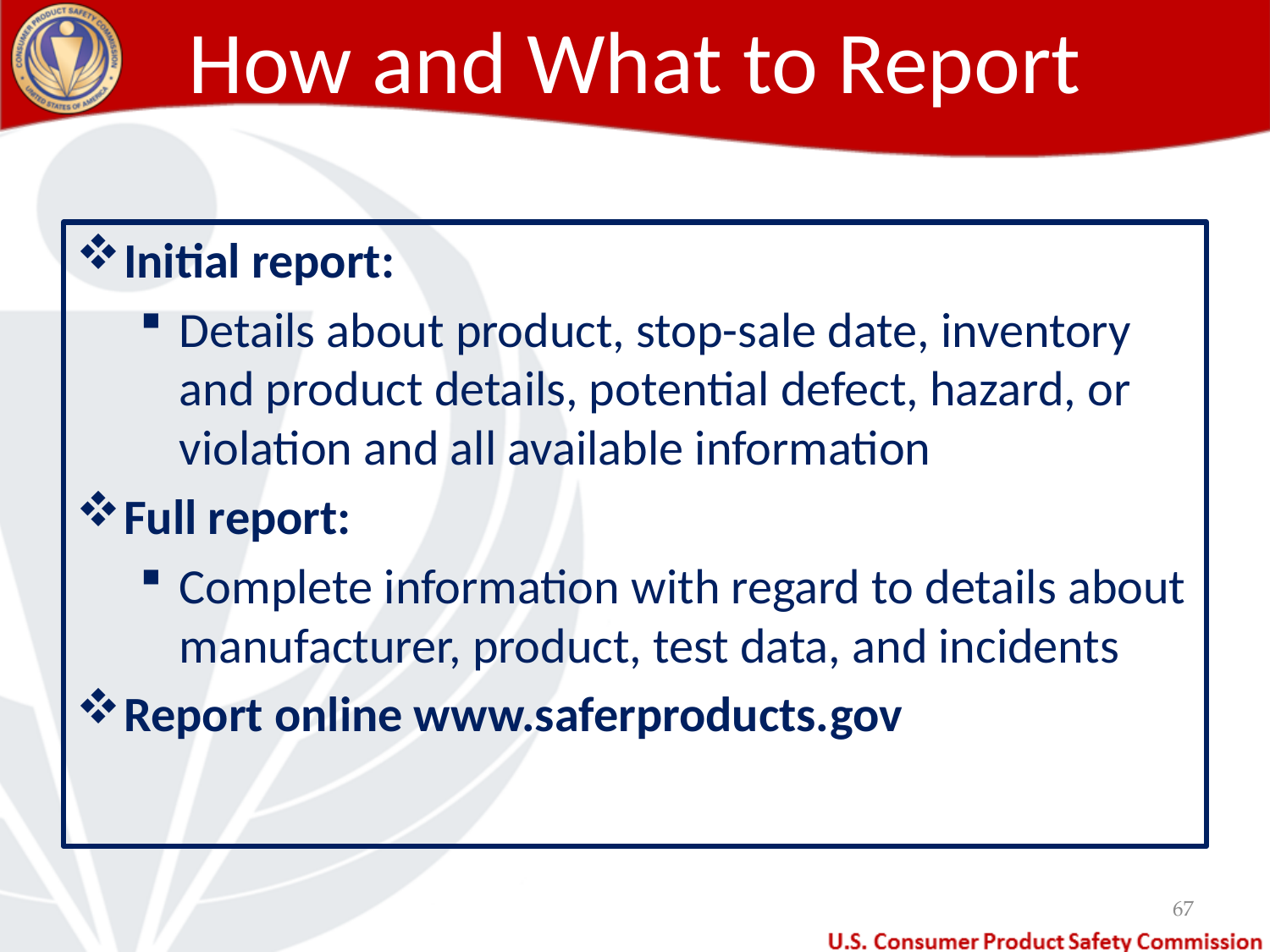

# How and What to Report
Initial report:
Details about product, stop-sale date, inventory and product details, potential defect, hazard, or violation and all available information
Full report:
Complete information with regard to details about manufacturer, product, test data, and incidents
Report online www.saferproducts.gov
67